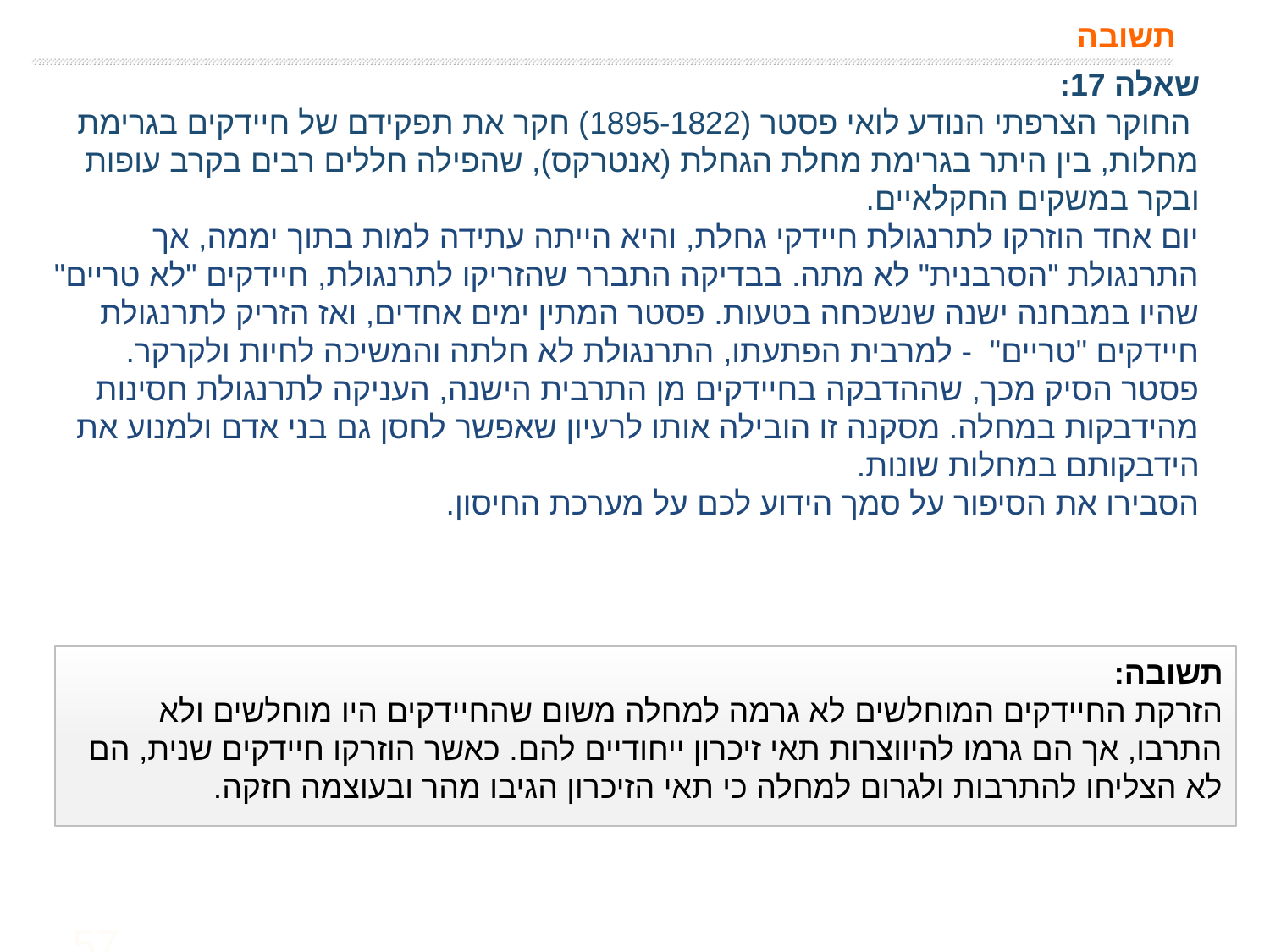

# תשובה

שאלה 17:
 החוקר הצרפתי הנודע לואי פסטר (1895-1822) חקר את תפקידם של חיידקים בגרימת מחלות, בין היתר בגרימת מחלת הגחלת (אנטרקס), שהפילה חללים רבים בקרב עופות ובקר במשקים החקלאיים.
יום אחד הוזרקו לתרנגולת חיידקי גחלת, והיא הייתה עתידה למות בתוך יממה, אך התרנגולת "הסרבנית" לא מתה. בבדיקה התברר שהזריקו לתרנגולת, חיידקים "לא טריים" שהיו במבחנה ישנה שנשכחה בטעות. פסטר המתין ימים אחדים, ואז הזריק לתרנגולת חיידקים "טריים"  - למרבית הפתעתו, התרנגולת לא חלתה והמשיכה לחיות ולקרקר.
פסטר הסיק מכך, שההדבקה בחיידקים מן התרבית הישנה, העניקה לתרנגולת חסינות מהידבקות במחלה. מסקנה זו הובילה אותו לרעיון שאפשר לחסן גם בני אדם ולמנוע את הידבקותם במחלות שונות.
הסבירו את הסיפור על סמך הידוע לכם על מערכת החיסון.

תשובה:
הזרקת החיידקים המוחלשים לא גרמה למחלה משום שהחיידקים היו מוחלשים ולא התרבו, אך הם גרמו להיווצרות תאי זיכרון ייחודיים להם. כאשר הוזרקו חיידקים שנית, הם לא הצליחו להתרבות ולגרום למחלה כי תאי הזיכרון הגיבו מהר ובעוצמה חזקה.
57